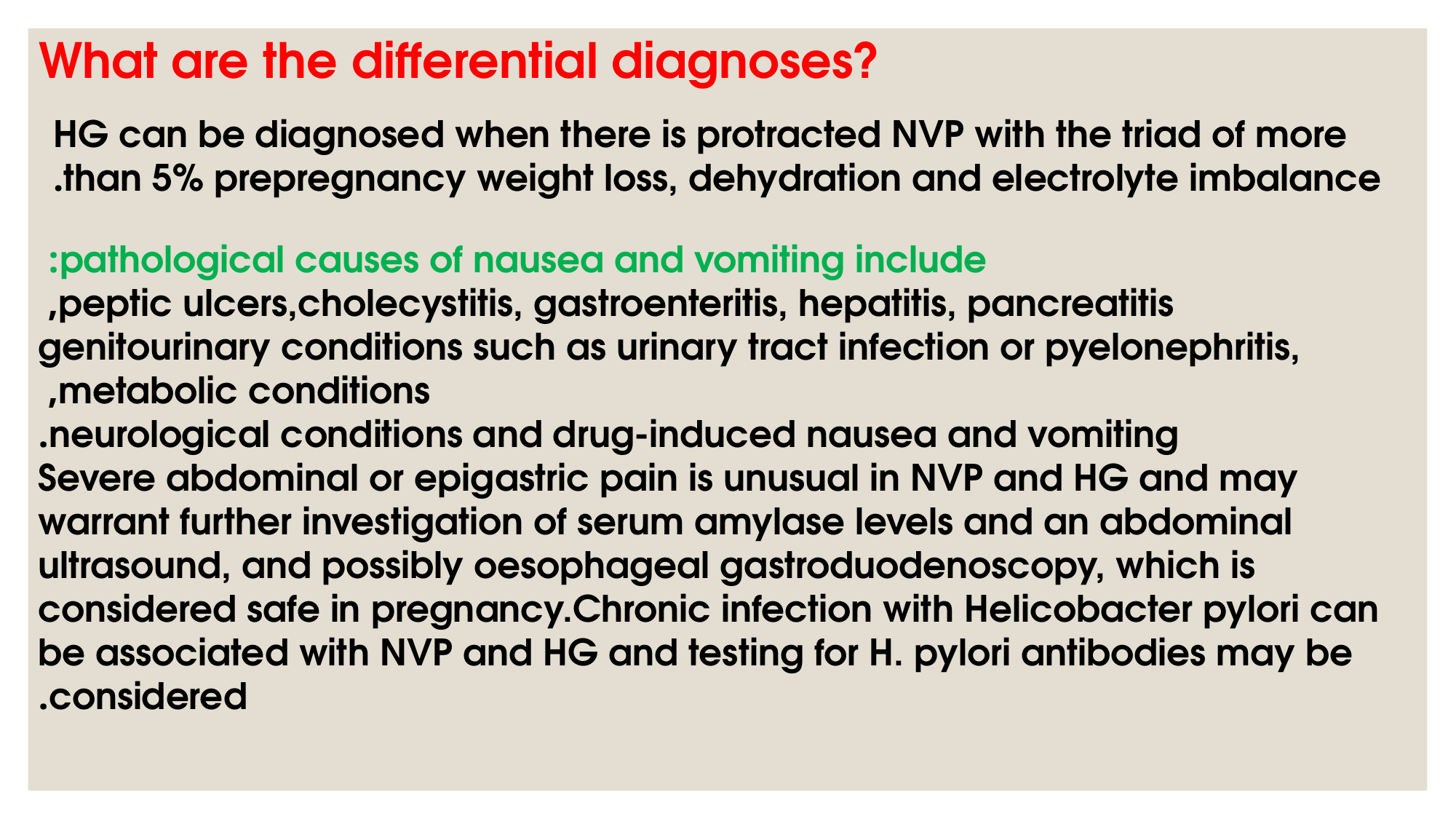

What are the differential diagnoses?
HG can be diagnosed when there is protracted NVP with the triad of more than 5% prepregnancy weight loss, dehydration and electrolyte imbalance.
pathological causes of nausea and vomiting include:
peptic ulcers,cholecystitis, gastroenteritis, hepatitis, pancreatitis,
genitourinary conditions such as urinary tract infection or pyelonephritis, metabolic conditions,
neurological conditions and drug-induced nausea and vomiting.
Severe abdominal or epigastric pain is unusual in NVP and HG and may warrant further investigation of serum amylase levels and an abdominal ultrasound, and possibly oesophageal gastroduodenoscopy, which is considered safe in pregnancy.Chronic infection with Helicobacter pylori can be associated with NVP and HG and testing for H. pylori antibodies may be considered.